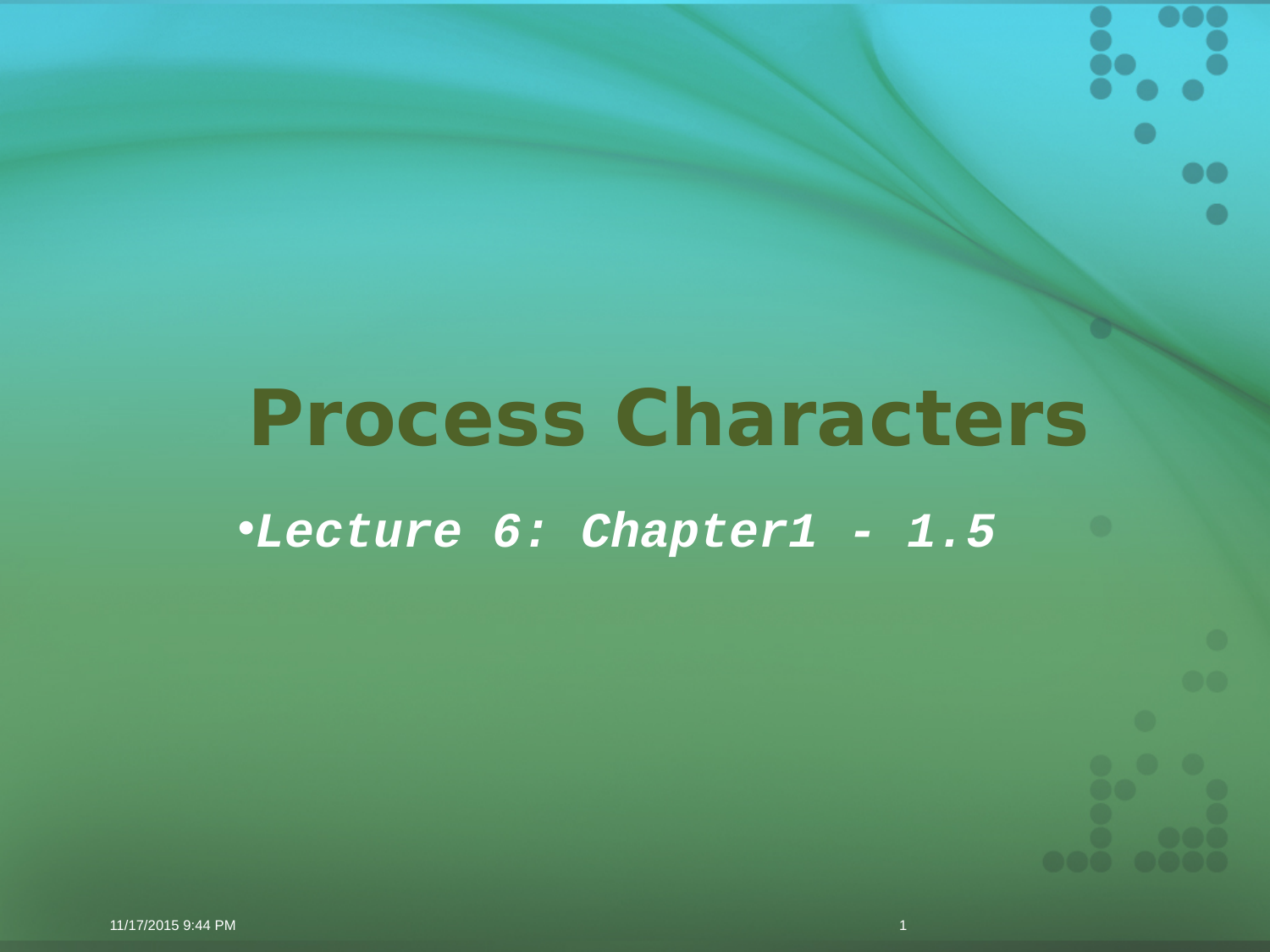

# Process Characters
Lecture 6: Chapter1 - 1.5
11/17/2015 9:44 PM
1